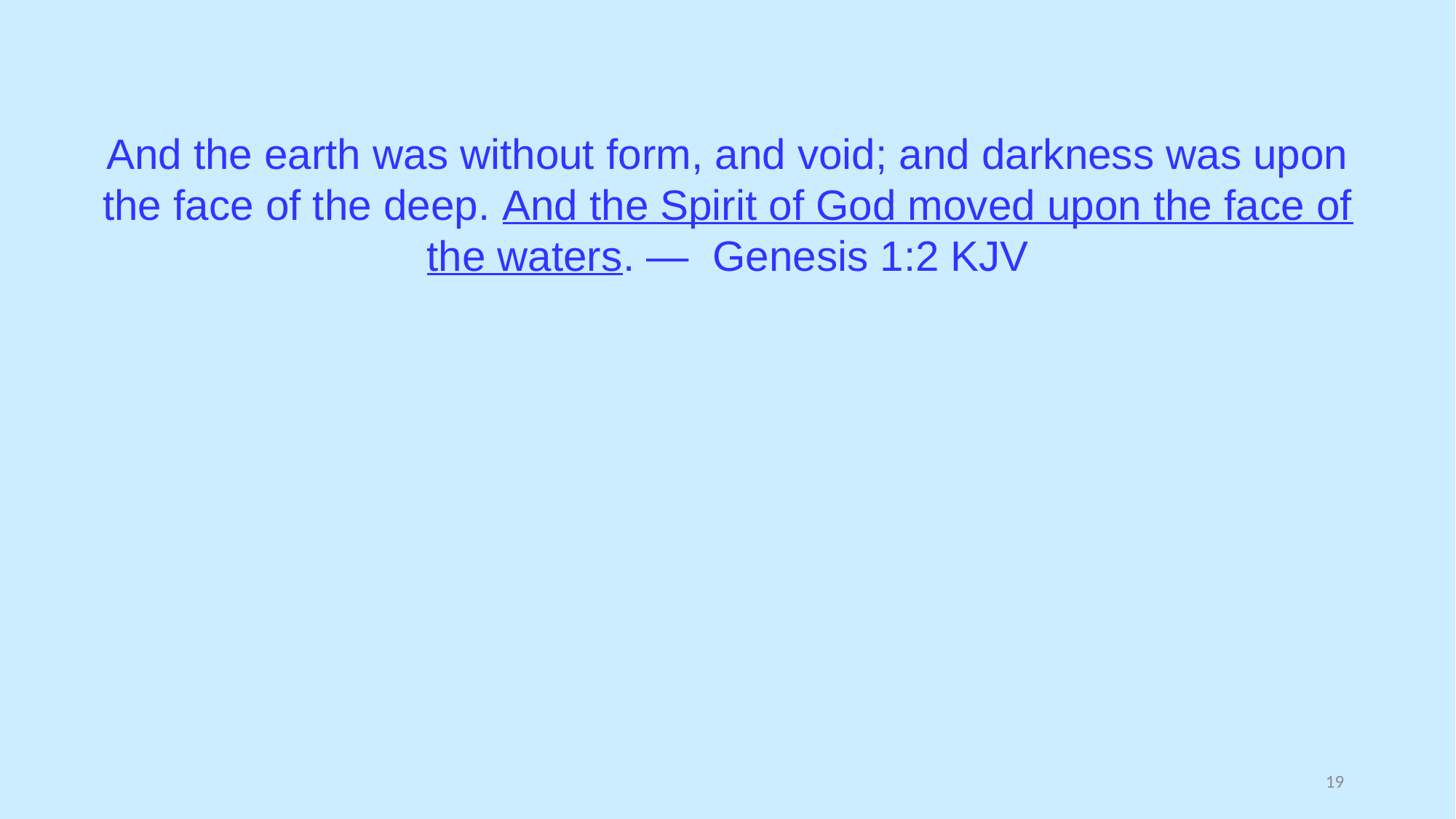

And the earth was without form, and void; and darkness was upon the face of the deep. And the Spirit of God moved upon the face of the waters. —  Genesis 1:2 KJV

19